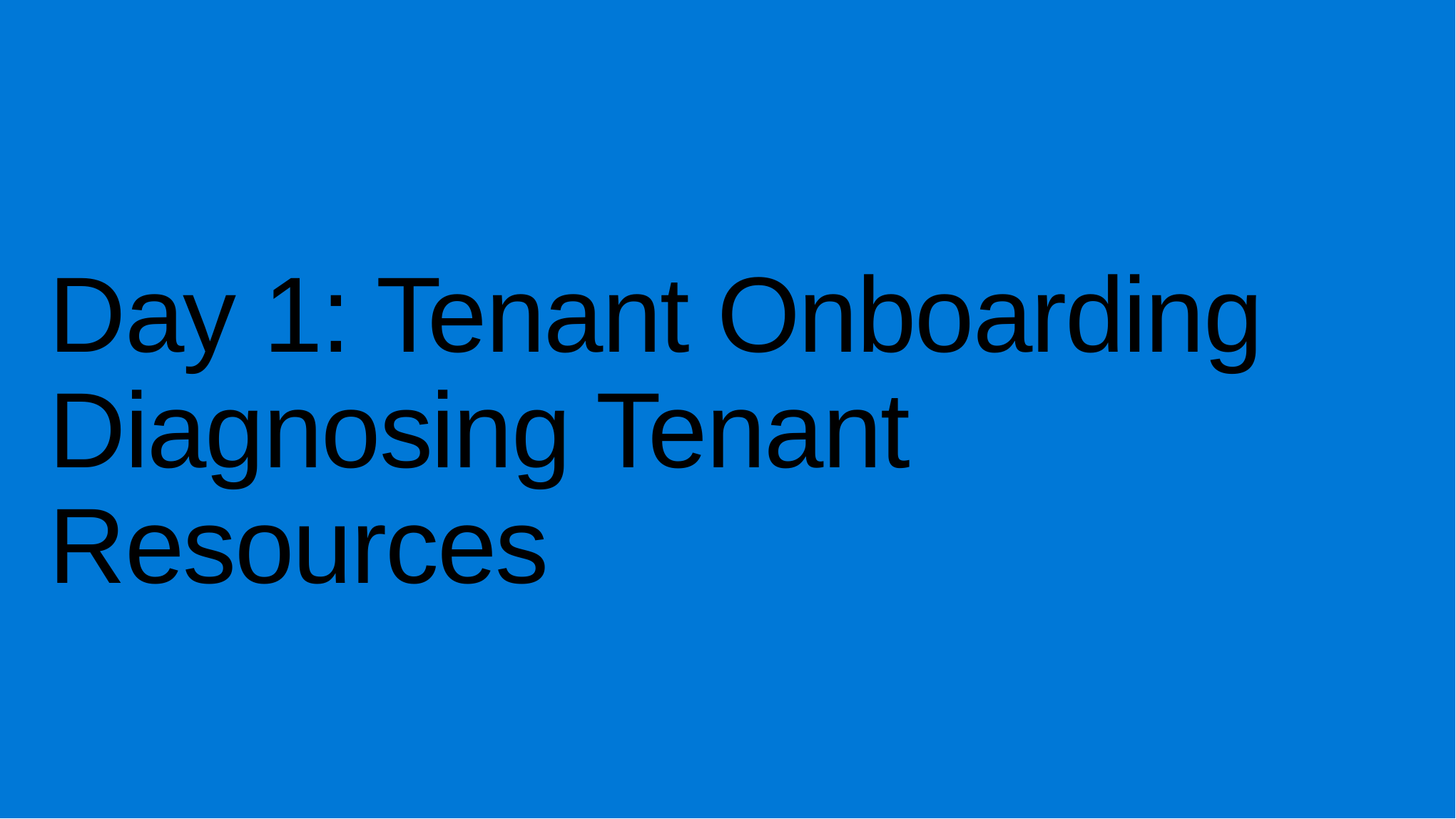

# Day 1: Tenant Onboarding Diagnosing Tenant Resources